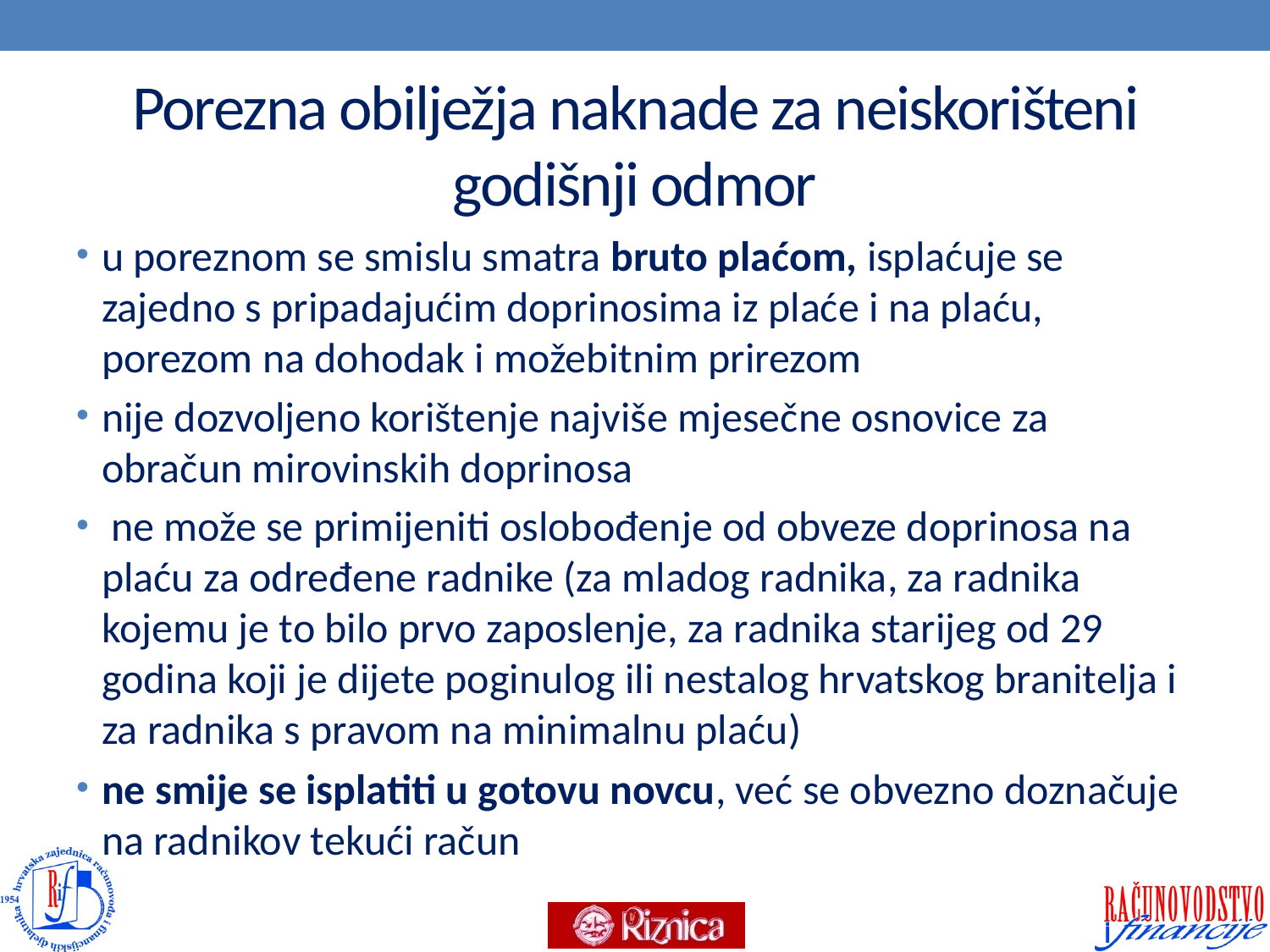

# Porezna obilježja naknade za neiskorišteni godišnji odmor
u poreznom se smislu smatra bruto plaćom, isplaćuje se zajedno s pripadajućim doprinosima iz plaće i na plaću, porezom na dohodak i možebitnim prirezom
nije dozvoljeno korištenje najviše mjesečne osnovice za obračun mirovinskih doprinosa
 ne može se primijeniti oslobođenje od obveze doprinosa na plaću za određene radnike (za mladog radnika, za radnika kojemu je to bilo prvo zaposlenje, za radnika starijeg od 29 godina koji je dijete poginulog ili nestalog hrvatskog branitelja i za radnika s pravom na minimalnu plaću)
ne smije se isplatiti u gotovu novcu, već se obvezno doznačuje na radnikov tekući račun